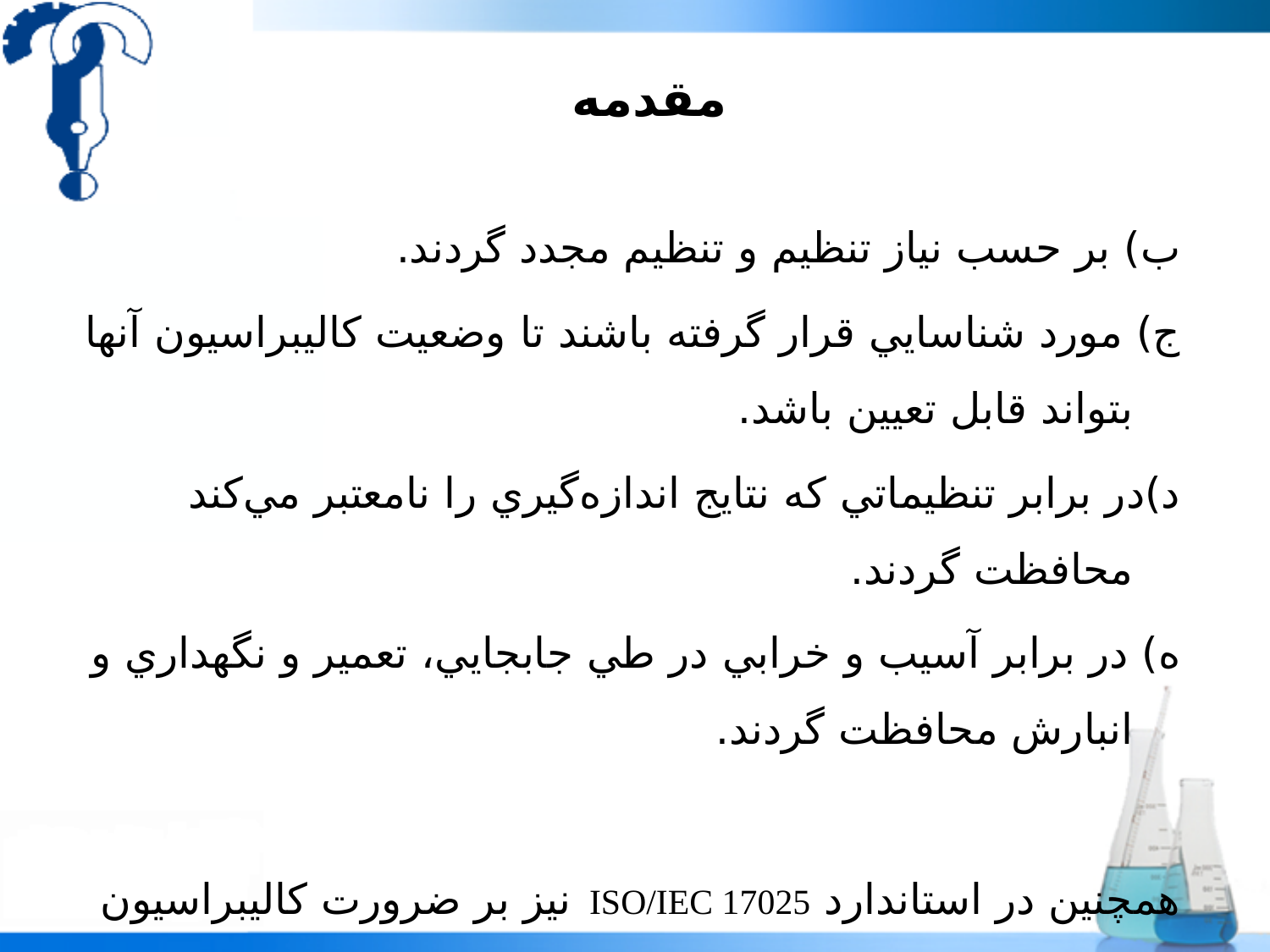

#
مقدمه
ب) بر حسب نياز تنظيم و تنظيم مجدد گردند.
ج) مورد شناسايي قرار گرفته باشند تا وضعيت كاليبراسيون آنها بتواند قابل تعيين باشد.
د)در برابر تنظيماتي كه نتايج اندازه‌گيري را نامعتبر مي‌كند محافظت گردند.
ه) در برابر آسيب و خرابي در طي جابجايي، تعمير و نگهداري و انبارش محافظت گردند.

همچنين در استاندارد ISO/IEC 17025  نيز بر ضرورت كاليبراسيون تجهيزات تاكيد شده است.